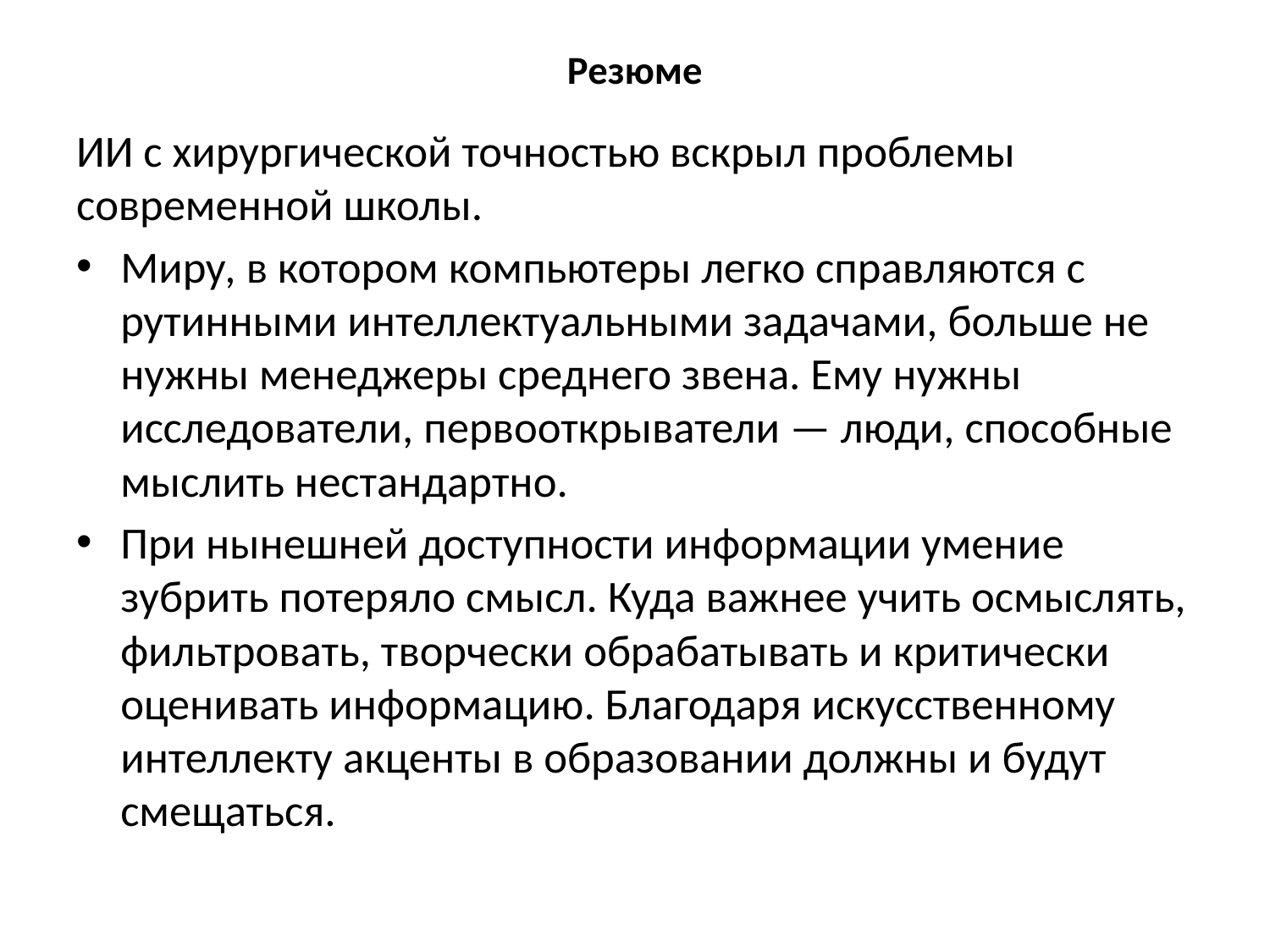

# Резюме
ИИ с хирургической точностью вскрыл проблемы современной школы.
‍Миру, в котором компьютеры легко справляются с рутинными интеллектуальными задачами, больше не нужны менеджеры среднего звена. Ему нужны исследователи, первооткрыватели — люди, способные мыслить нестандартно. ‍
‍При нынешней доступности информации умение зубрить потеряло смысл. Куда важнее учить осмыслять, фильтровать, творчески обрабатывать и критически оценивать информацию. Благодаря искусственному интеллекту акценты в образовании должны и будут смещаться.